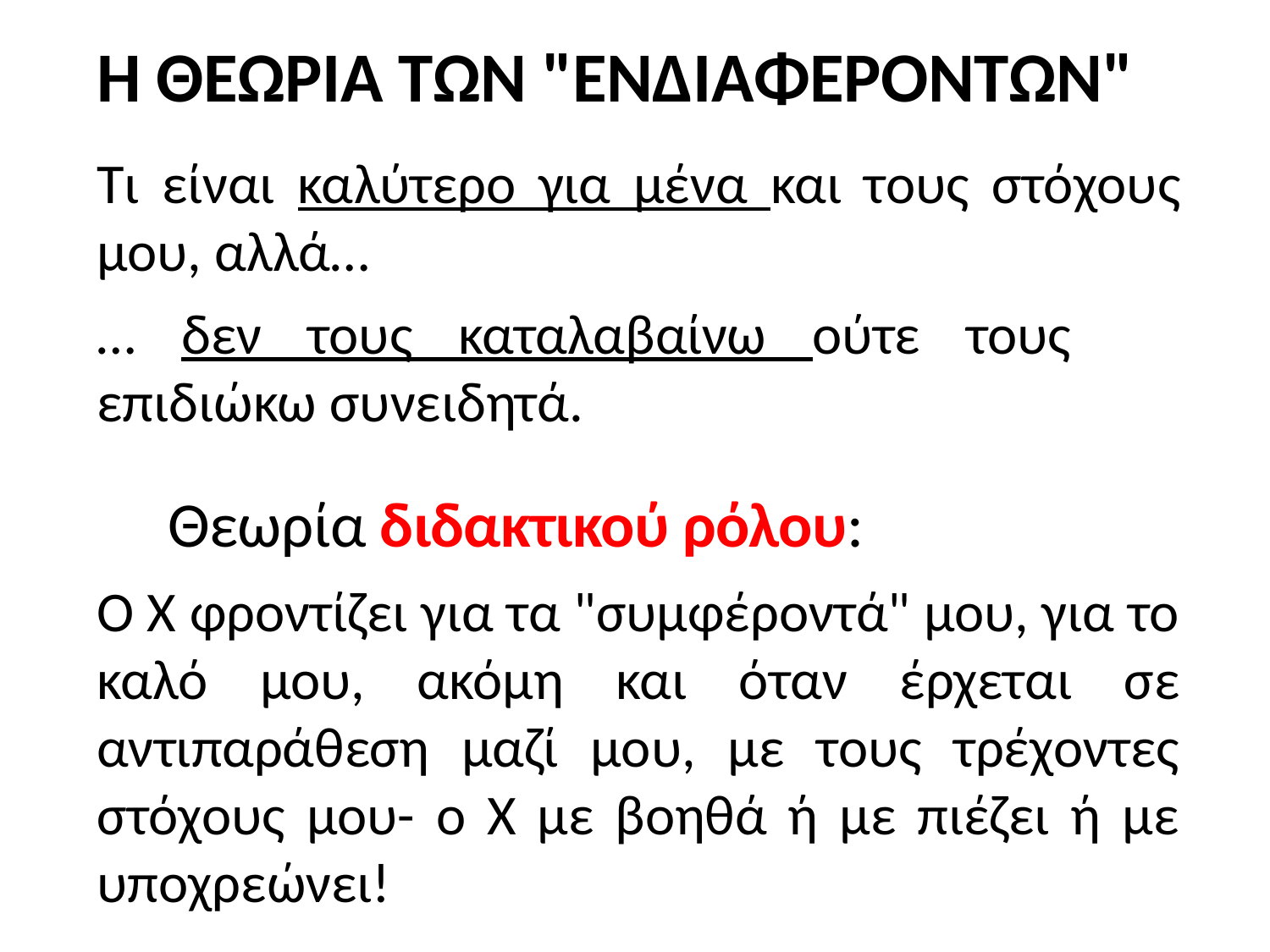

# Η ΘΕΩΡΙΑ ΤΩΝ "ΕΝΔΙΑΦΕΡΟΝΤΩΝ"
Τι είναι καλύτερο για μένα και τους στόχους μου, αλλά…
… δεν τους καταλαβαίνω ούτε τους επιδιώκω συνειδητά.

Θεωρία διδακτικού ρόλου:
Ο Χ φροντίζει για τα "συμφέροντά" μου, για το καλό μου, ακόμη και όταν έρχεται σε αντιπαράθεση μαζί μου, με τους τρέχοντες στόχους μου- ο Χ με βοηθά ή με πιέζει ή με υποχρεώνει!